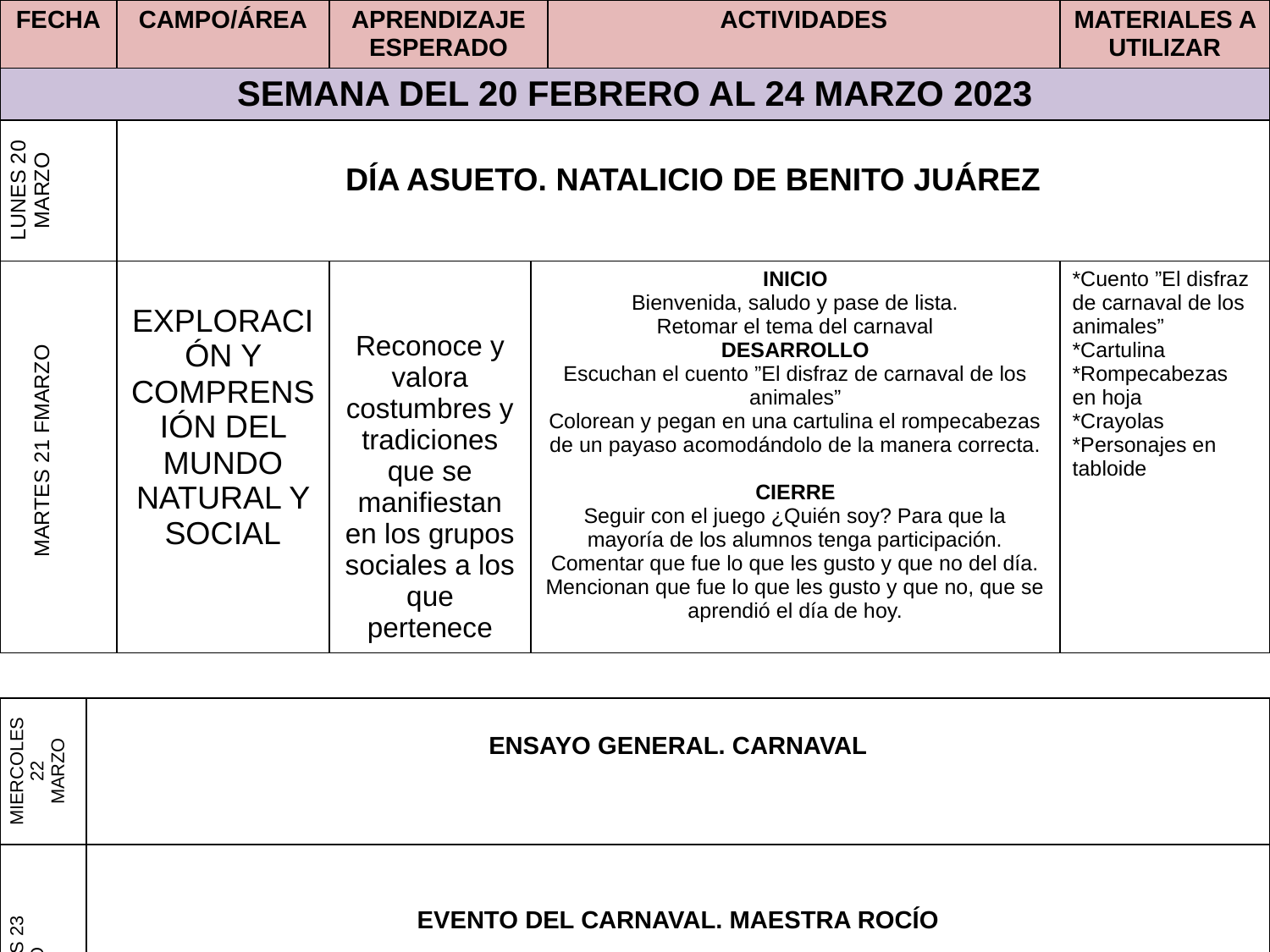

| FECHA | CAMPO/ÁREA | APRENDIZAJE ESPERADO |  | ACTIVIDADES | MATERIALES A UTILIZAR |
| --- | --- | --- | --- | --- | --- |
| SEMANA DEL 20 FEBRERO AL 24 MARZO 2023 |  |  |  |  |  |
| LUNES 20 MARZO | DÍA ASUETO. NATALICIO DE BENITO JUÁREZ |  |  |  |  |
| MARTES 21 FMARZO | EXPLORACIÓN Y COMPRENSIÓN DEL MUNDO NATURAL Y SOCIAL | Reconoce y valora costumbres y tradiciones que se manifiestan en los grupos sociales a los que pertenece | INICIO Bienvenida, saludo y pase de lista. Retomar el tema del carnaval DESARROLLO Escuchan el cuento ”El disfraz de carnaval de los animales” Colorean y pegan en una cartulina el rompecabezas de un payaso acomodándolo de la manera correcta. CIERRE Seguir con el juego ¿Quién soy? Para que la mayoría de los alumnos tenga participación. Comentar que fue lo que les gusto y que no del día. Mencionan que fue lo que les gusto y que no, que se aprendió el día de hoy. |  | \*Cuento ”El disfraz de carnaval de los animales” \*Cartulina \*Rompecabezas en hoja \*Crayolas \*Personajes en tabloide |
| MIERCOLES 22 MARZO | ENSAYO GENERAL. CARNAVAL |
| --- | --- |
| JUEVES 23 MARZO | EVENTO DEL CARNAVAL. MAESTRA ROCÍO |
| VIERNES 24 MARZO |  |